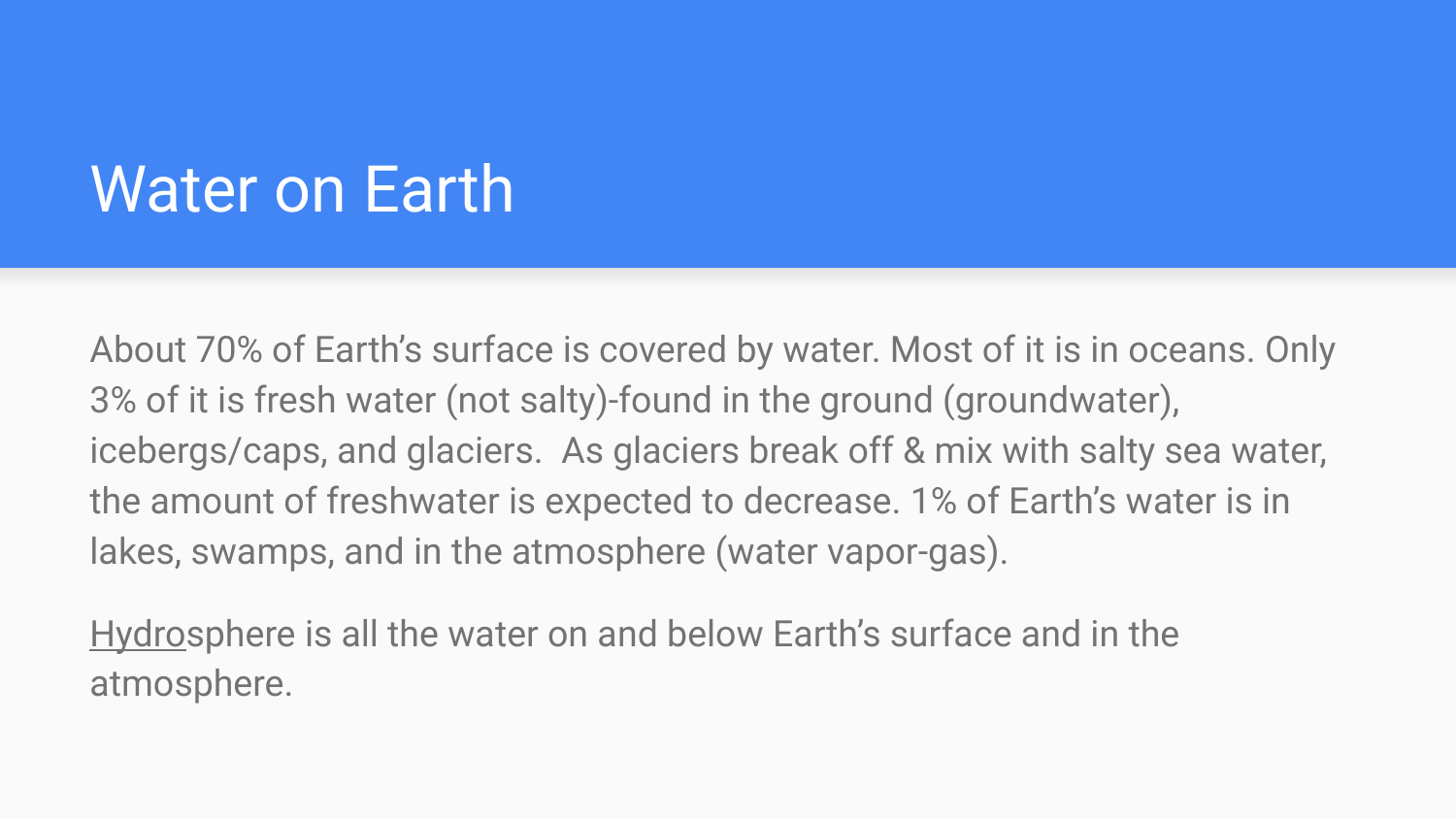

# Water on Earth
About 70% of Earth’s surface is covered by water. Most of it is in oceans. Only 3% of it is fresh water (not salty)-found in the ground (groundwater), icebergs/caps, and glaciers.  As glaciers break off & mix with salty sea water, the amount of freshwater is expected to decrease. 1% of Earth’s water is in lakes, swamps, and in the atmosphere (water vapor-gas).
Hydrosphere is all the water on and below Earth’s surface and in the atmosphere.